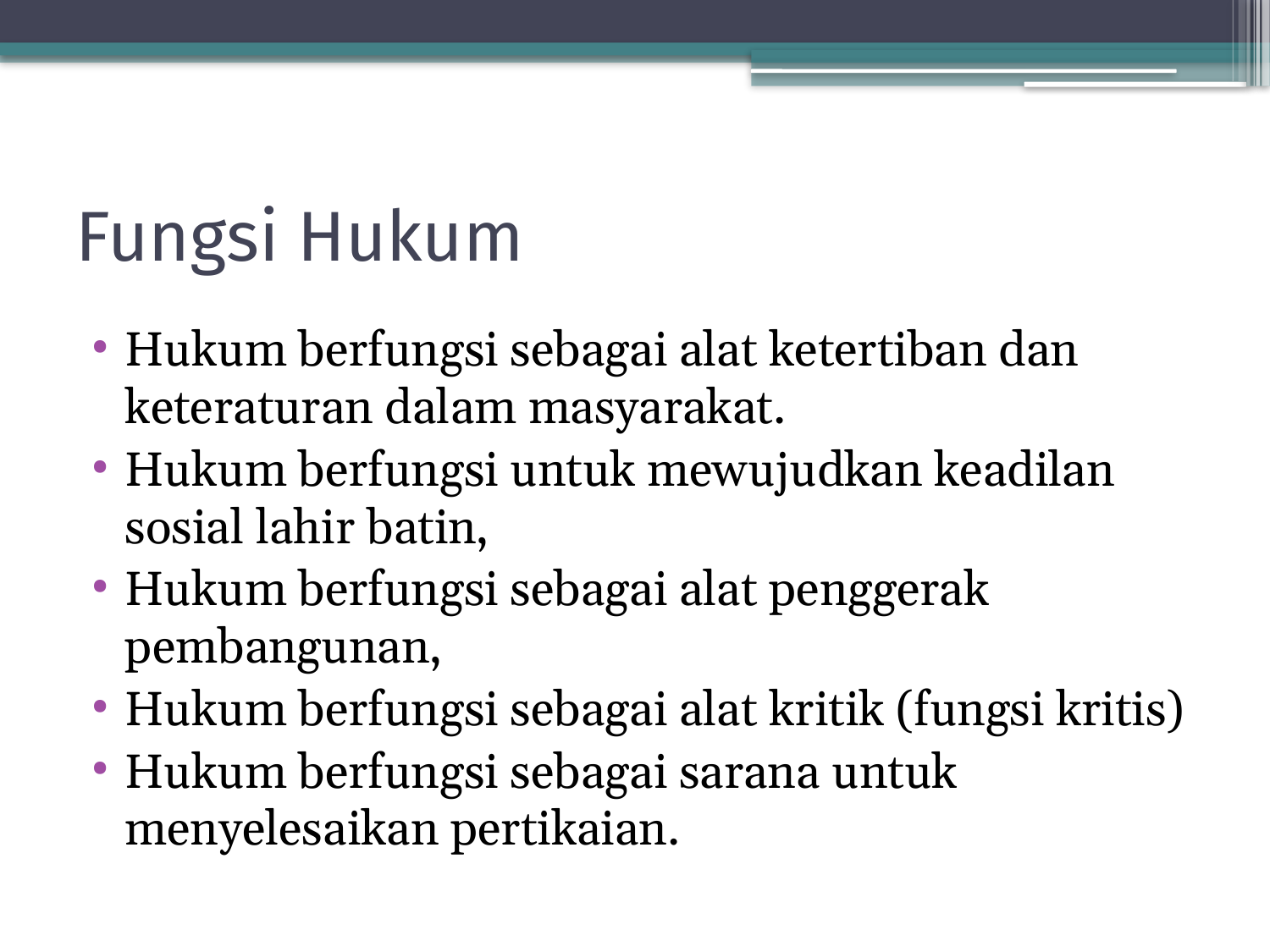

# Fungsi Hukum
Hukum berfungsi sebagai alat ketertiban dan keteraturan dalam masyarakat.
Hukum berfungsi untuk mewujudkan keadilan sosial lahir batin,
Hukum berfungsi sebagai alat penggerak pembangunan,
Hukum berfungsi sebagai alat kritik (fungsi kritis)
Hukum berfungsi sebagai sarana untuk menyelesaikan pertikaian.